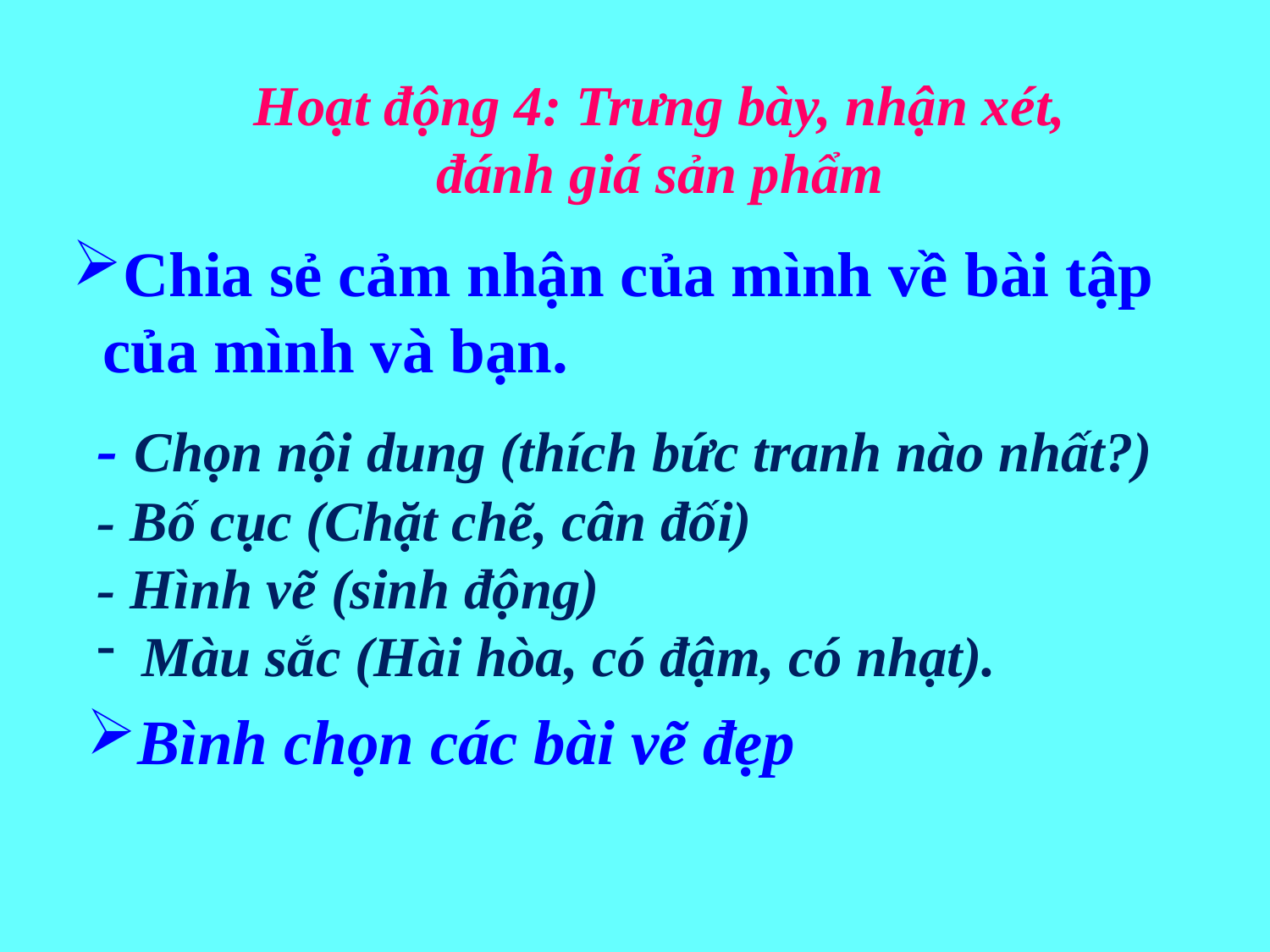

# Hoạt động 4: Trưng bày, nhận xét, đánh giá sản phẩm

Chia sẻ cảm nhận của mình về bài tập của mình và bạn.
- Chọn nội dung (thích bức tranh nào nhất?)
- Bố cục (Chặt chẽ, cân đối)
- Hình vẽ (sinh động)
 Màu sắc (Hài hòa, có đậm, có nhạt).
Bình chọn các bài vẽ đẹp